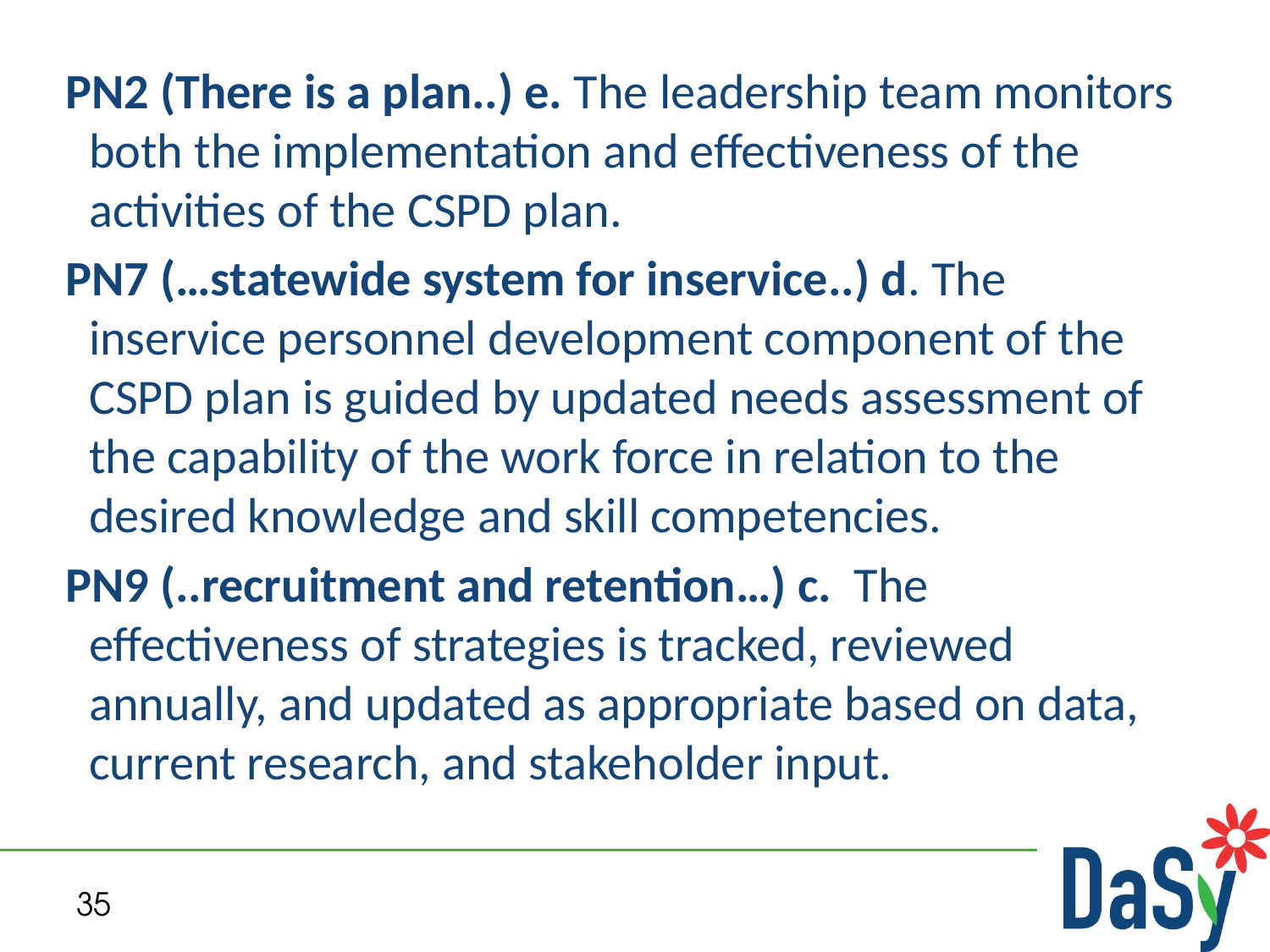

PN2 (There is a plan..) e. The leadership team monitors both the implementation and effectiveness of the activities of the CSPD plan.
PN7 (…statewide system for inservice..) d. The inservice personnel development component of the CSPD plan is guided by updated needs assessment of the capability of the work force in relation to the desired knowledge and skill competencies.
PN9 (..recruitment and retention…) c.  The effectiveness of strategies is tracked, reviewed annually, and updated as appropriate based on data, current research, and stakeholder input.
35